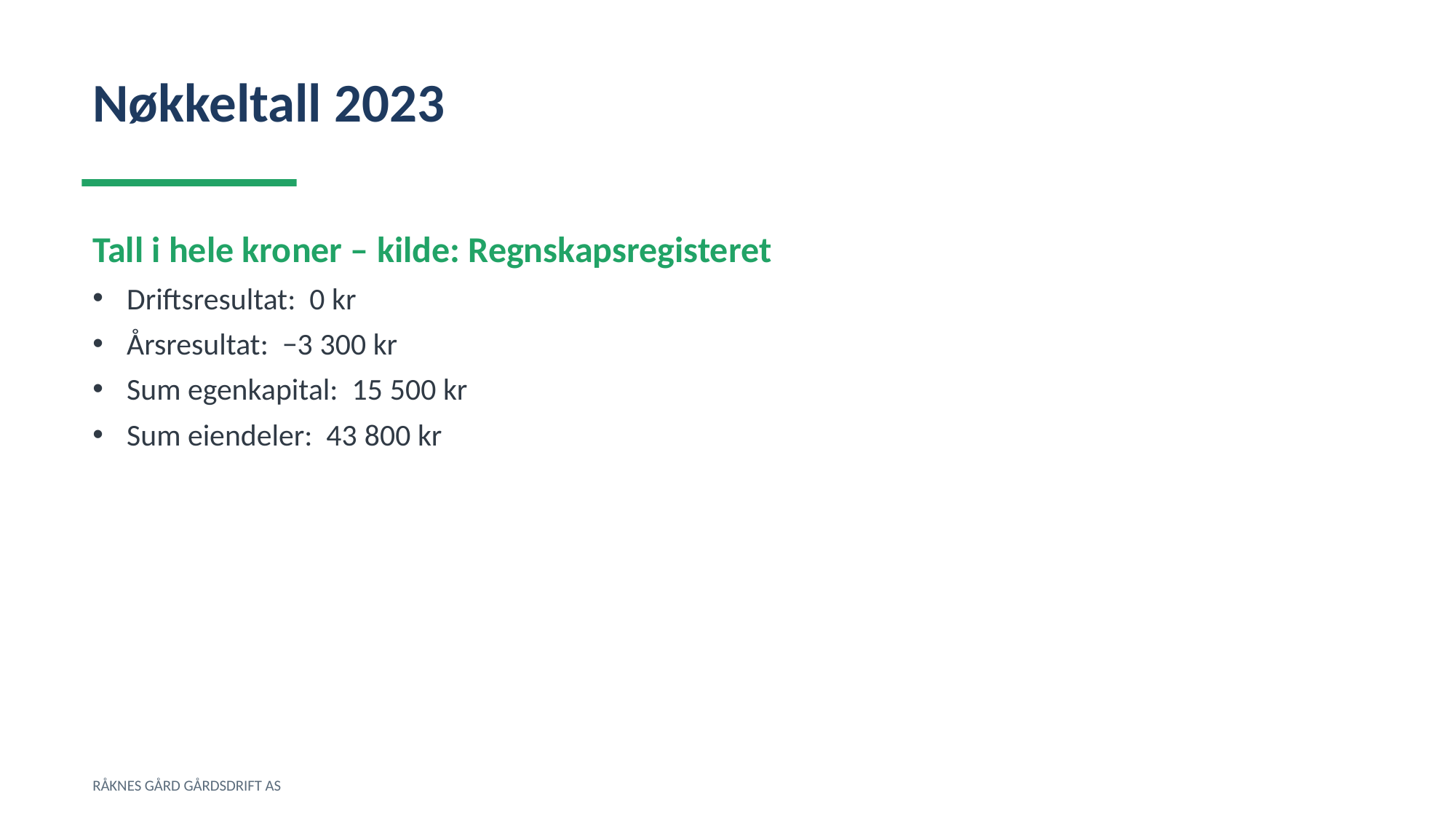

Nøkkeltall 2023

Tall i hele kroner – kilde: Regnskapsregisteret
Driftsresultat:  0 kr
Årsresultat:  −3 300 kr
Sum egenkapital:  15 500 kr
Sum eiendeler:  43 800 kr
RÅKNES GÅRD GÅRDSDRIFT AS